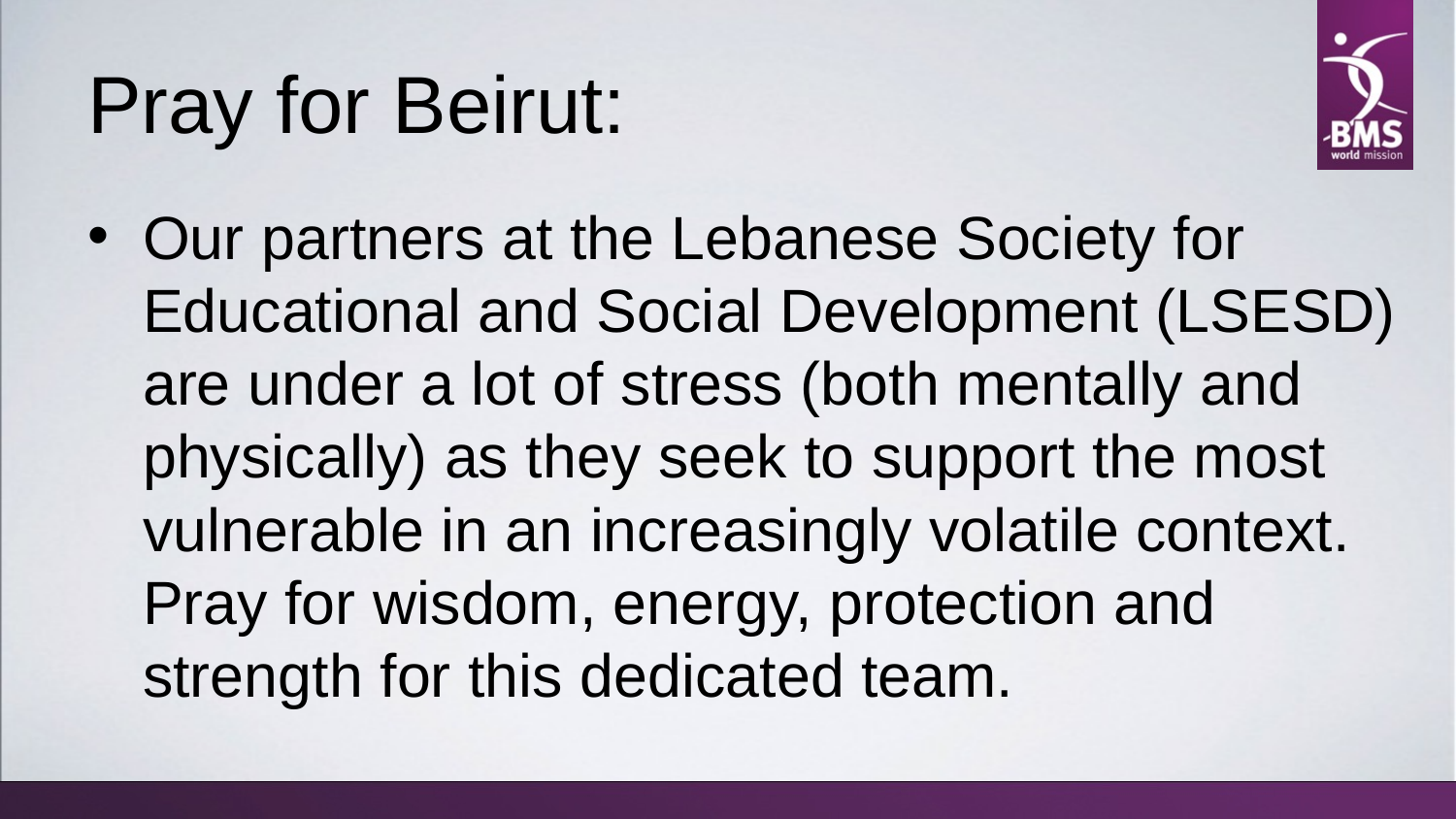

# Pray for Beirut:
Our partners at the Lebanese Society for Educational and Social Development (LSESD) are under a lot of stress (both mentally and physically) as they seek to support the most vulnerable in an increasingly volatile context. Pray for wisdom, energy, protection and strength for this dedicated team.